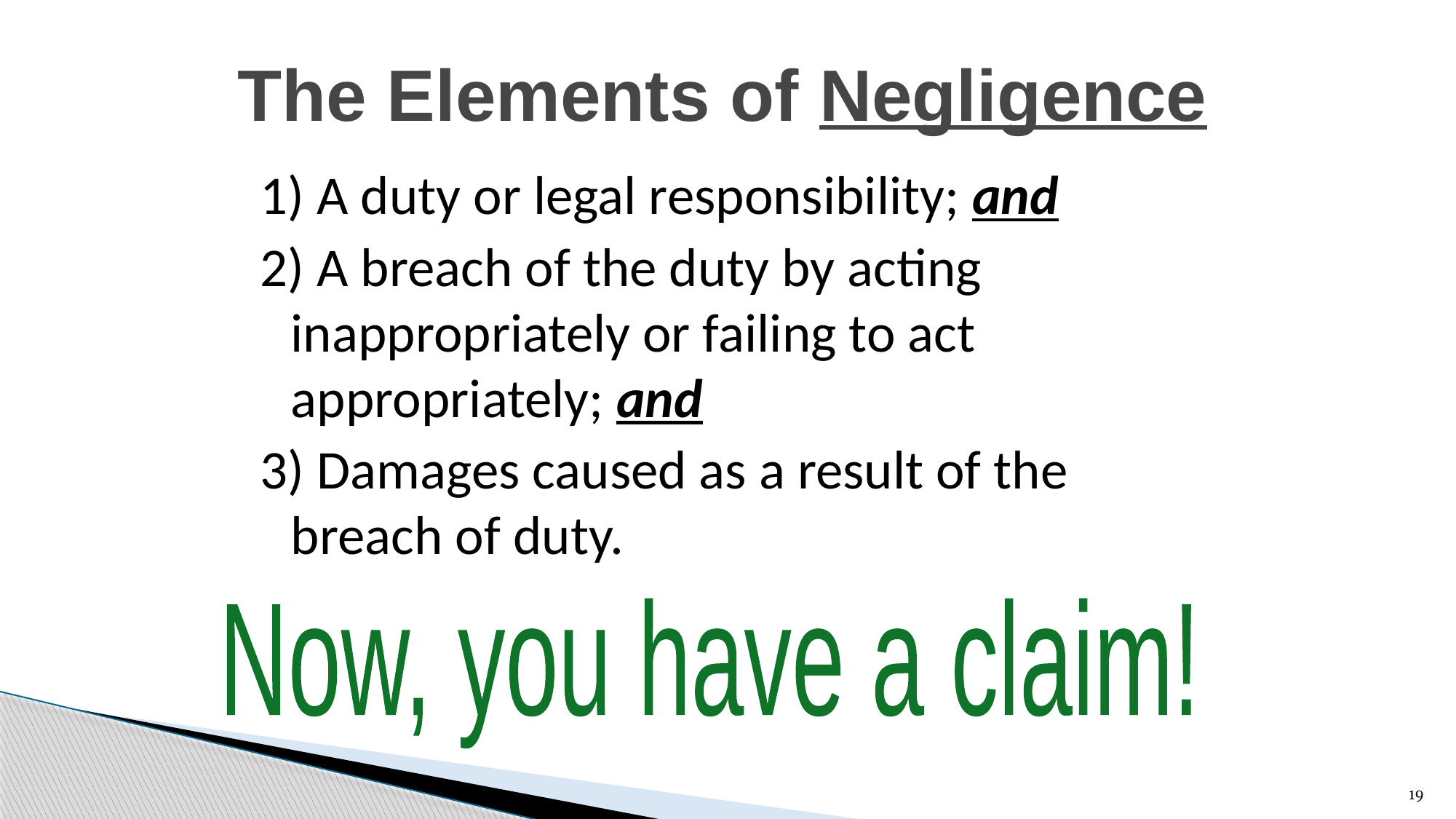

# The Elements of Negligence
1) A duty or legal responsibility; and
2) A breach of the duty by acting inappropriately or failing to act appropriately; and
3) Damages caused as a result of the breach of duty.

Now, you have a claim!
19